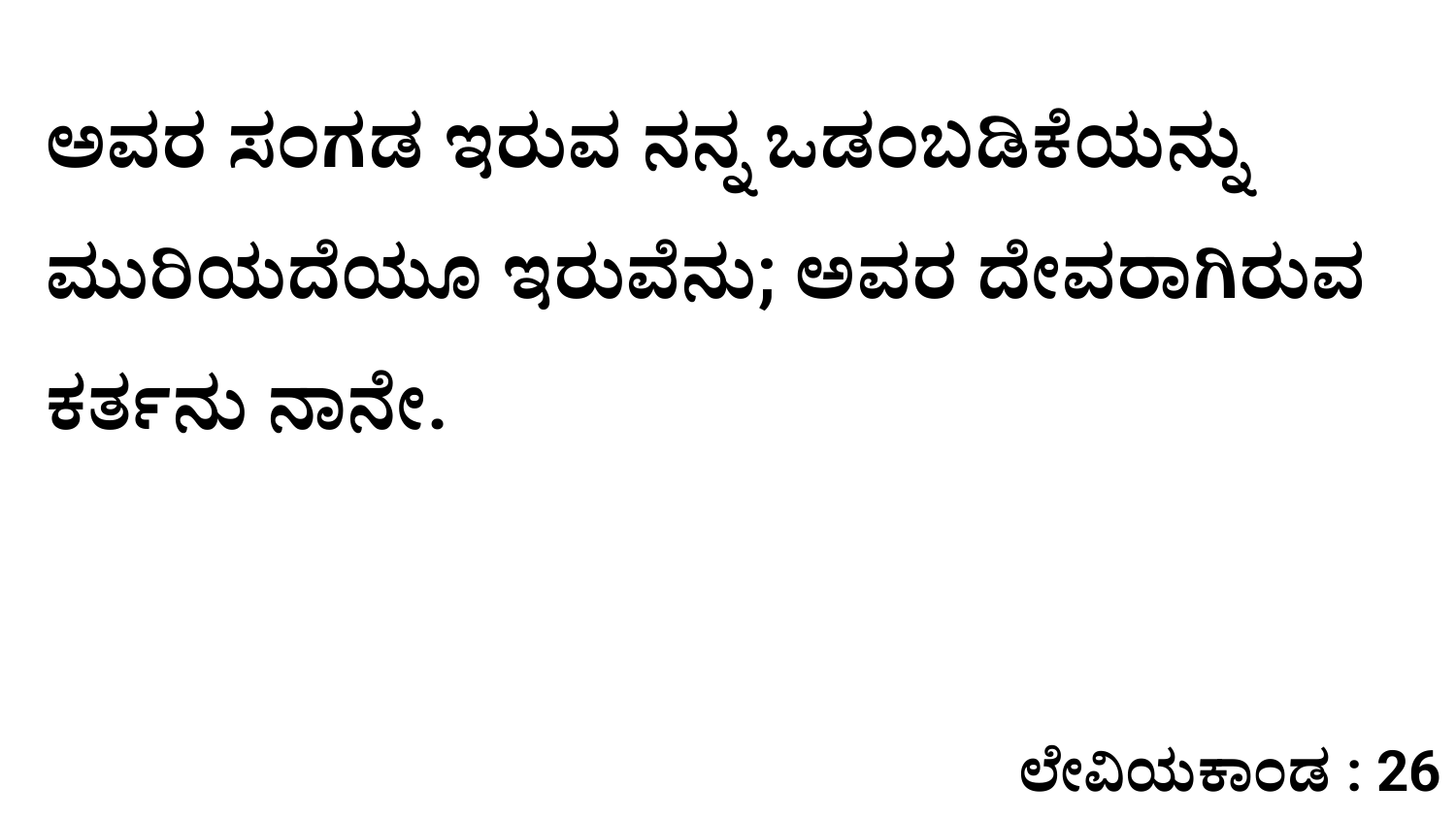

ಅವರ ಸಂಗಡ ಇರುವ ನನ್ನ ಒಡಂಬಡಿಕೆಯನ್ನು ಮುರಿಯದೆಯೂ ಇರುವೆನು; ಅವರ ದೇವರಾಗಿರುವ ಕರ್ತನು ನಾನೇ.
ಲೇವಿಯಕಾಂಡ : 26